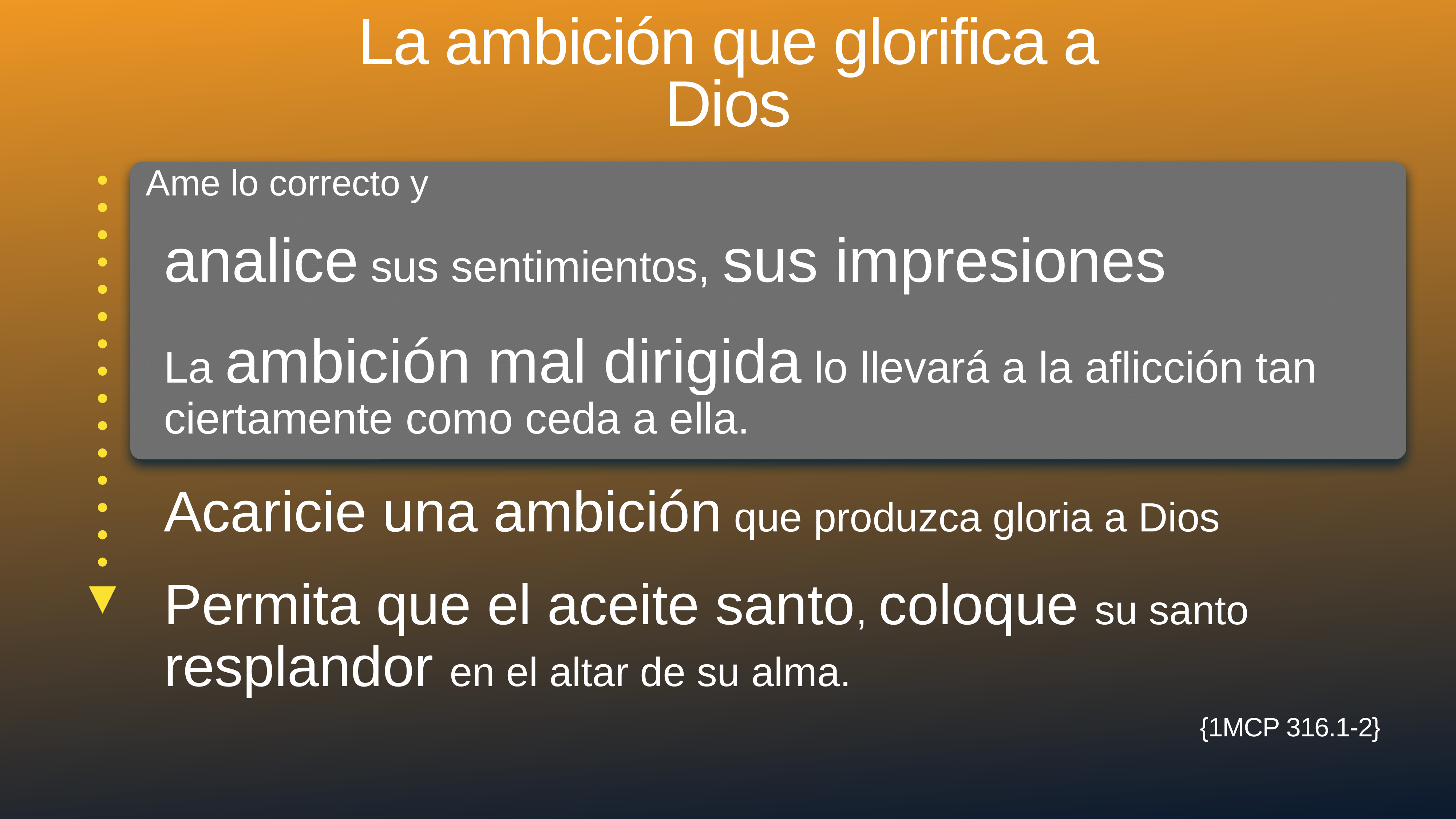

# La ambición que glorifica a Dios
Ame lo correcto y

analice sus sentimientos, sus impresiones
La ambición mal dirigida lo llevará a la aflicción tan ciertamente como ceda a ella.
Acaricie una ambición que produzca gloria a Dios
Permita que el aceite santo, coloque su santo resplandor en el altar de su alma.
 {1MCP 316.1-2}